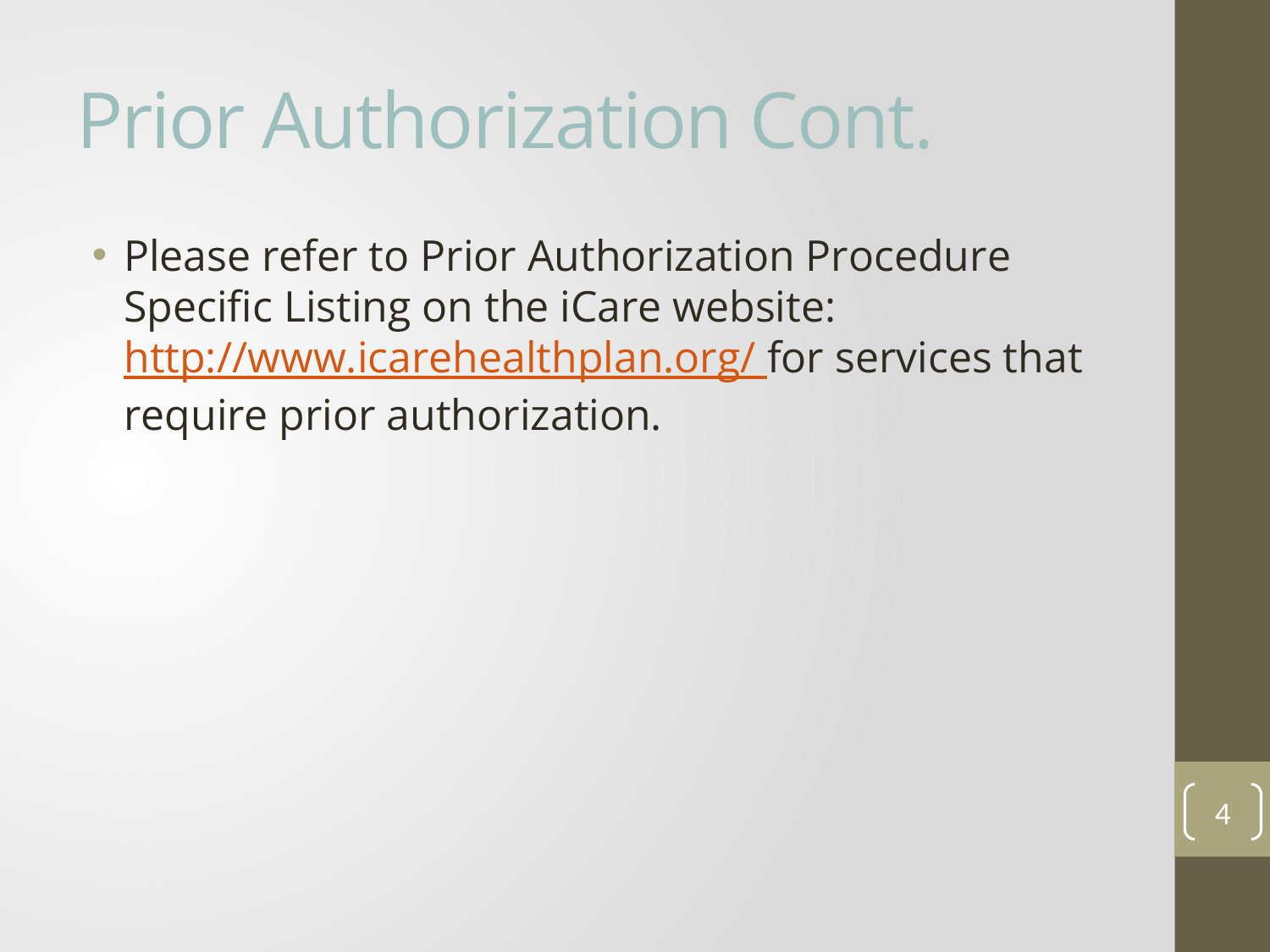

# Prior Authorization Cont.
Please refer to Prior Authorization Procedure Specific Listing on the iCare website: http://www.icarehealthplan.org/ for services that require prior authorization.

4